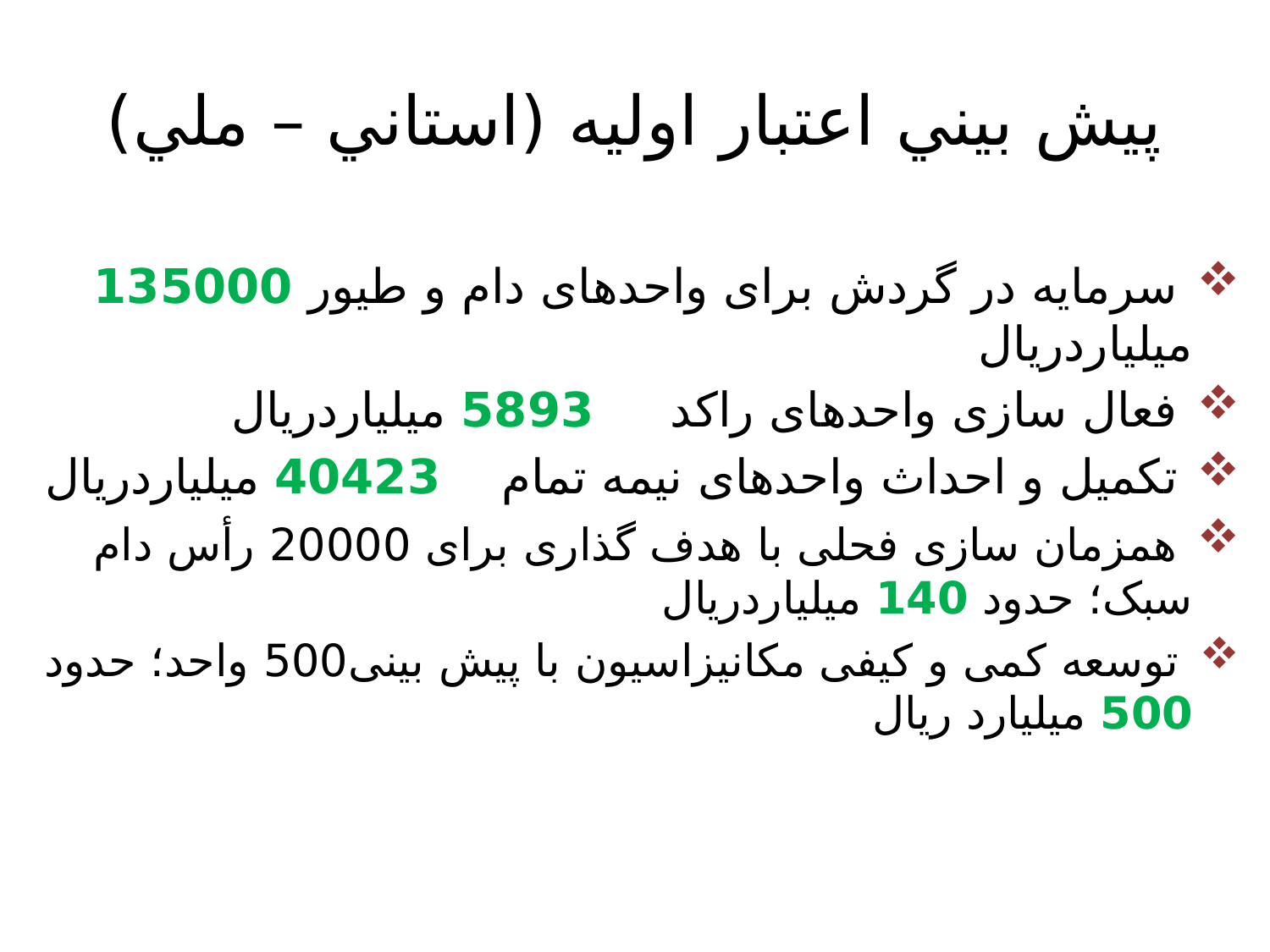

# پيش بيني اعتبار اوليه (استاني – ملي)
 سرمایه در گردش برای واحدهای دام و طیور 135000 میلیاردریال
 فعال سازی واحدهای راکد     5893 میلیاردریال
 تکمیل و احداث واحدهای نیمه تمام    40423 میلیاردریال
 همزمان سازی فحلی با هدف گذاری برای 20000 رأس دام سبک؛ حدود 140 میلیاردریال
 توسعه کمی و کیفی مکانیزاسیون با پیش بینی500 واحد؛ حدود 500 میلیارد ریال